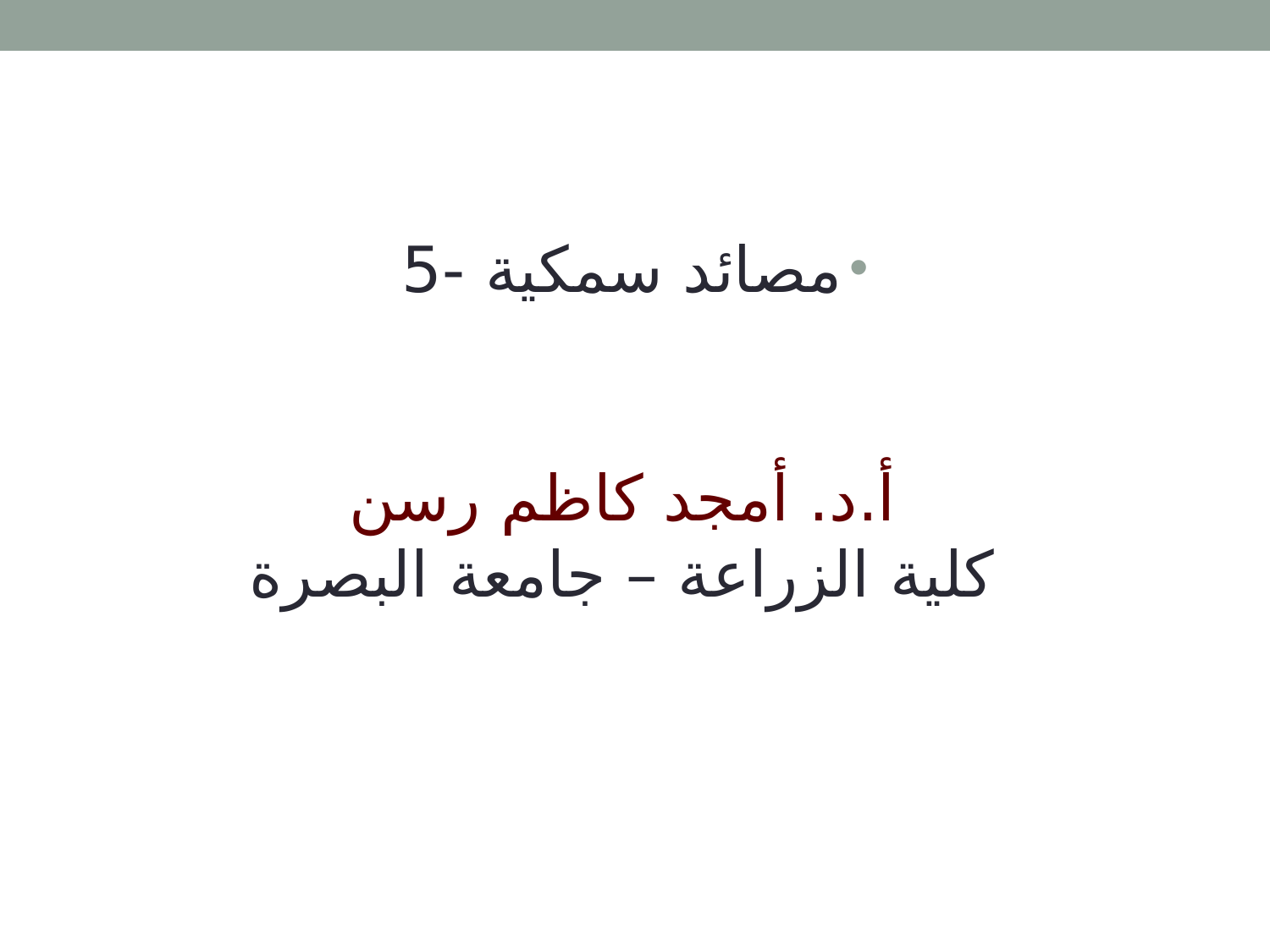

مصائد سمكية -5
أ.د. أمجد كاظم رسن
كلية الزراعة – جامعة البصرة